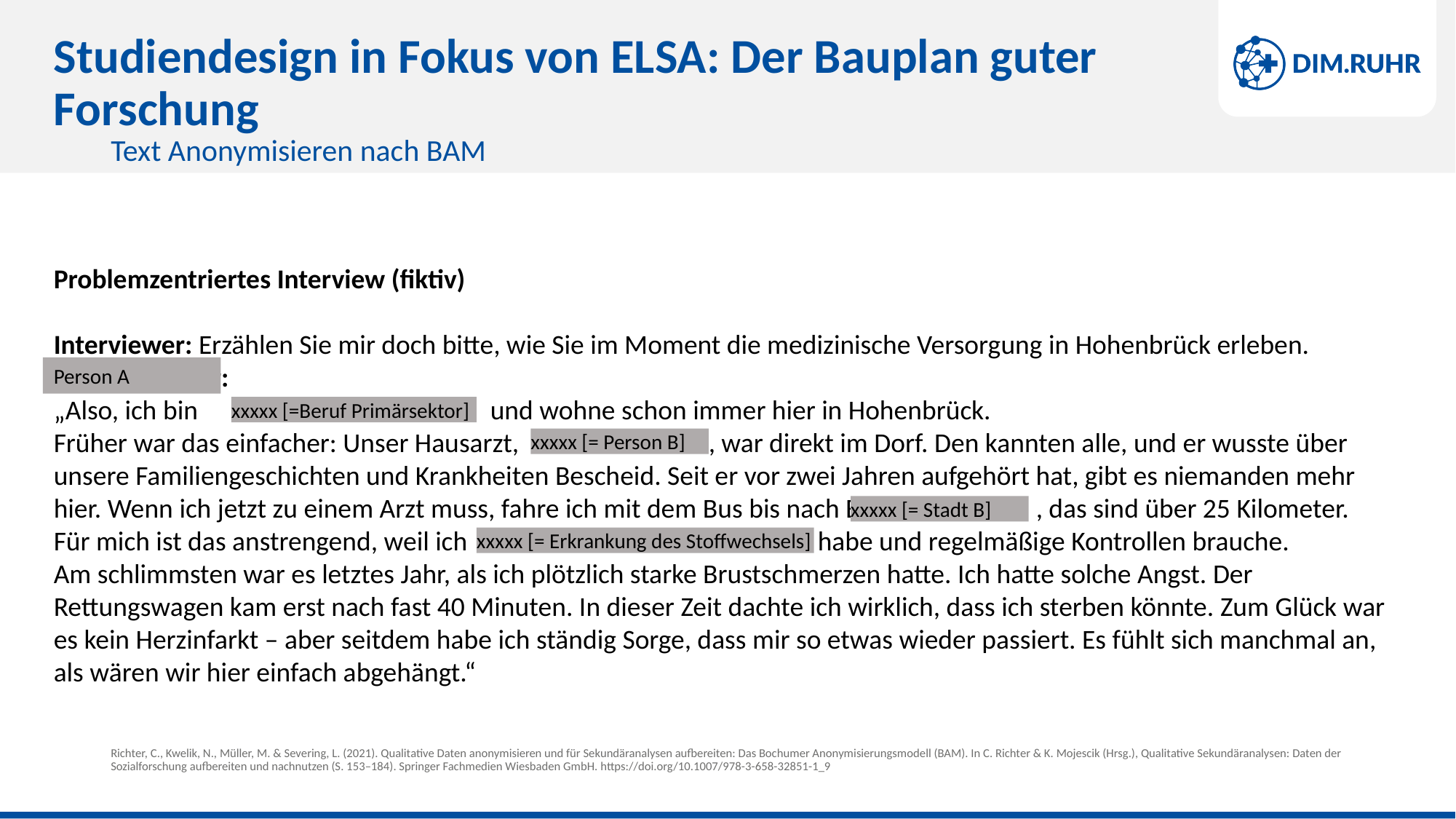

# Studiendesign in Fokus von ELSA: Der Bauplan guter Forschung
Text Anonymisieren nach BAM
Problemzentriertes Interview (fiktiv)

Interviewer: Erzählen Sie mir doch bitte, wie Sie im Moment die medizinische Versorgung in Hohenbrück erleben.
Frau Schneider:
„Also, ich bin	Landwirtin	und wohne schon immer hier in Hohenbrück.
Früher war das einfacher: Unser Hausarzt, 	Dr. Meier	, war direkt im Dorf. Den kannten alle, und er wusste über unsere Familiengeschichten und Krankheiten Bescheid. Seit er vor zwei Jahren aufgehört hat, gibt es niemanden mehr hier. Wenn ich jetzt zu einem Arzt muss, fahre ich mit dem Bus bis nach Bad Neustadt	, das sind über 25 Kilometer. Für mich ist das anstrengend, weil ich 	Diabetes		 	habe und regelmäßige Kontrollen brauche.
Am schlimmsten war es letztes Jahr, als ich plötzlich starke Brustschmerzen hatte. Ich hatte solche Angst. Der Rettungswagen kam erst nach fast 40 Minuten. In dieser Zeit dachte ich wirklich, dass ich sterben könnte. Zum Glück war es kein Herzinfarkt – aber seitdem habe ich ständig Sorge, dass mir so etwas wieder passiert. Es fühlt sich manchmal an, als wären wir hier einfach abgehängt.“
Person A
xxxxx [=Beruf Primärsektor]
xxxxx [= Person B]
xxxxx [= Stadt B]
xxxxx [= Erkrankung des Stoffwechsels]
Richter, C., Kwelik, N., Müller, M. & Severing, L. (2021). Qualitative Daten anonymisieren und für Sekundäranalysen aufbereiten: Das Bochumer Anonymisierungsmodell (BAM). In C. Richter & K. Mojescik (Hrsg.), Qualitative Sekundäranalysen: Daten der Sozialforschung aufbereiten und nachnutzen (S. 153–184). Springer Fachmedien Wiesbaden GmbH. https://doi.org/10.1007/978-3-658-32851-1_9